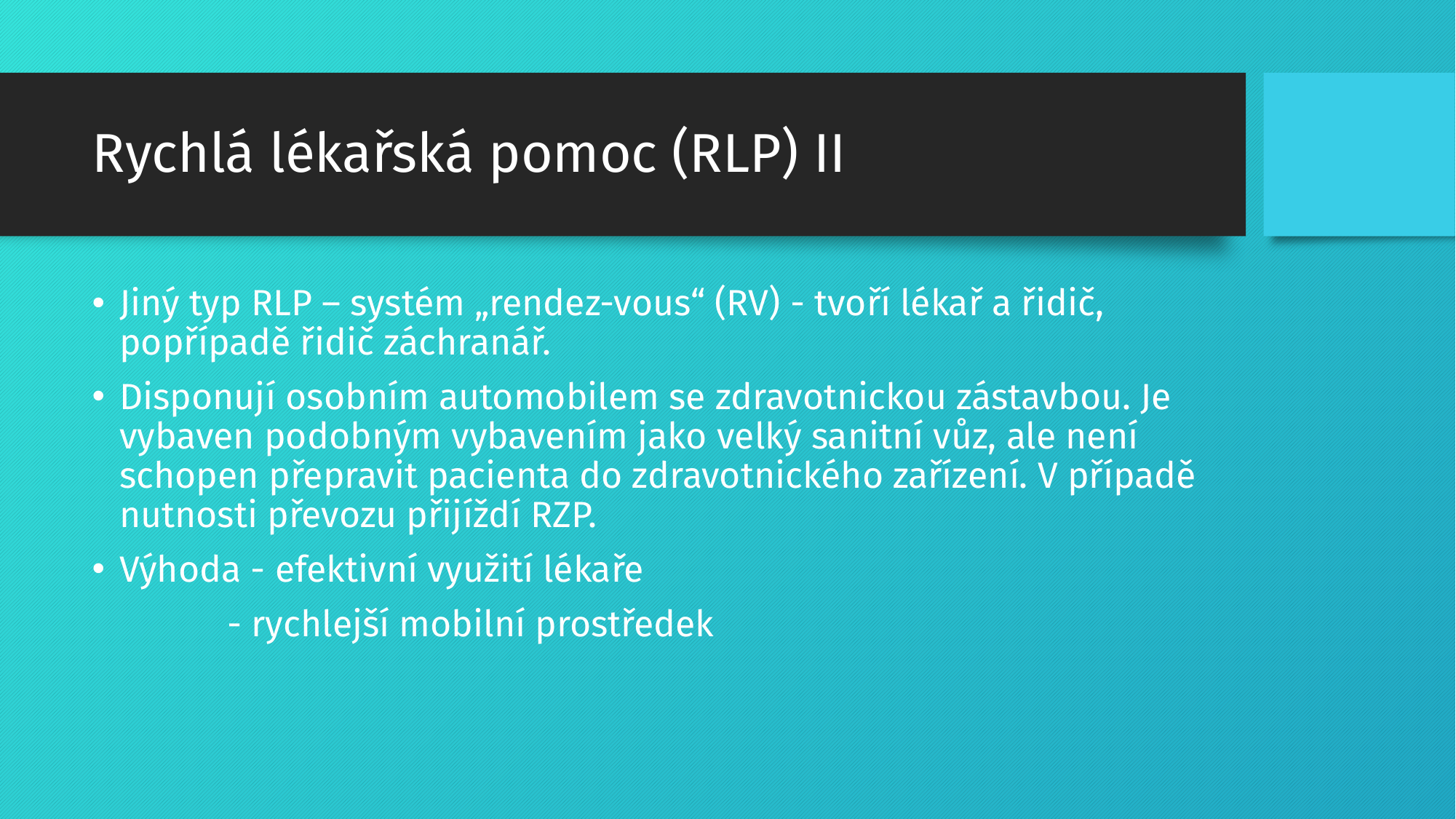

# Rychlá lékařská pomoc (RLP) II
Jiný typ RLP – systém „rendez-vous“ (RV) - tvoří lékař a řidič, popřípadě řidič záchranář.
Disponují osobním automobilem se zdravotnickou zástavbou. Je vybaven podobným vybavením jako velký sanitní vůz, ale není schopen přepravit pacienta do zdravotnického zařízení. V případě nutnosti převozu přijíždí RZP.
Výhoda - efektivní využití lékaře
              - rychlejší mobilní prostředek